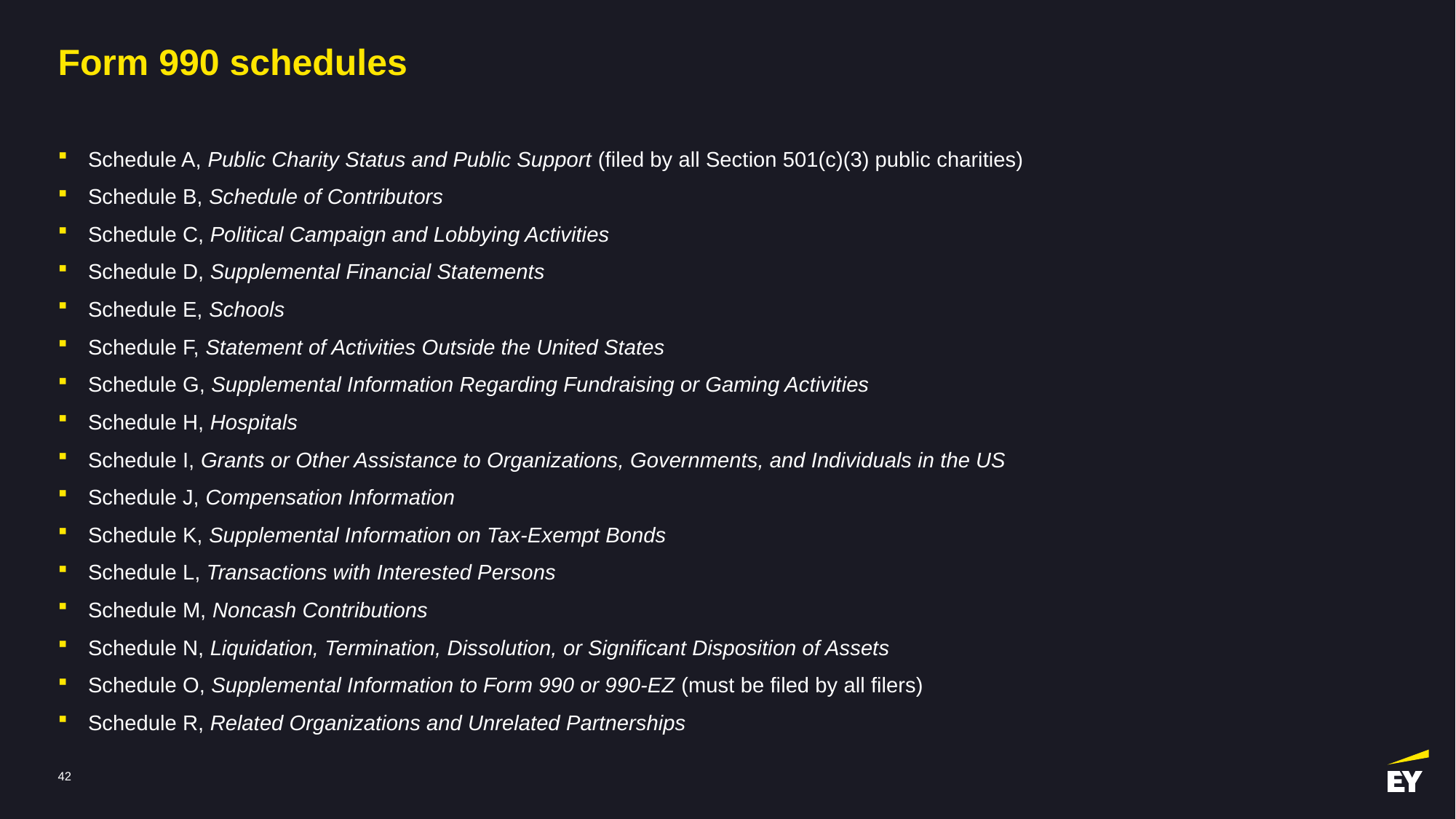

# Form 990 schedules
Schedule A, Public Charity Status and Public Support (filed by all Section 501(c)(3) public charities)
Schedule B, Schedule of Contributors
Schedule C, Political Campaign and Lobbying Activities
Schedule D, Supplemental Financial Statements
Schedule E, Schools
Schedule F, Statement of Activities Outside the United States
Schedule G, Supplemental Information Regarding Fundraising or Gaming Activities
Schedule H, Hospitals
Schedule I, Grants or Other Assistance to Organizations, Governments, and Individuals in the US
Schedule J, Compensation Information
Schedule K, Supplemental Information on Tax-Exempt Bonds
Schedule L, Transactions with Interested Persons
Schedule M, Noncash Contributions
Schedule N, Liquidation, Termination, Dissolution, or Significant Disposition of Assets
Schedule O, Supplemental Information to Form 990 or 990-EZ (must be filed by all filers)
Schedule R, Related Organizations and Unrelated Partnerships
42